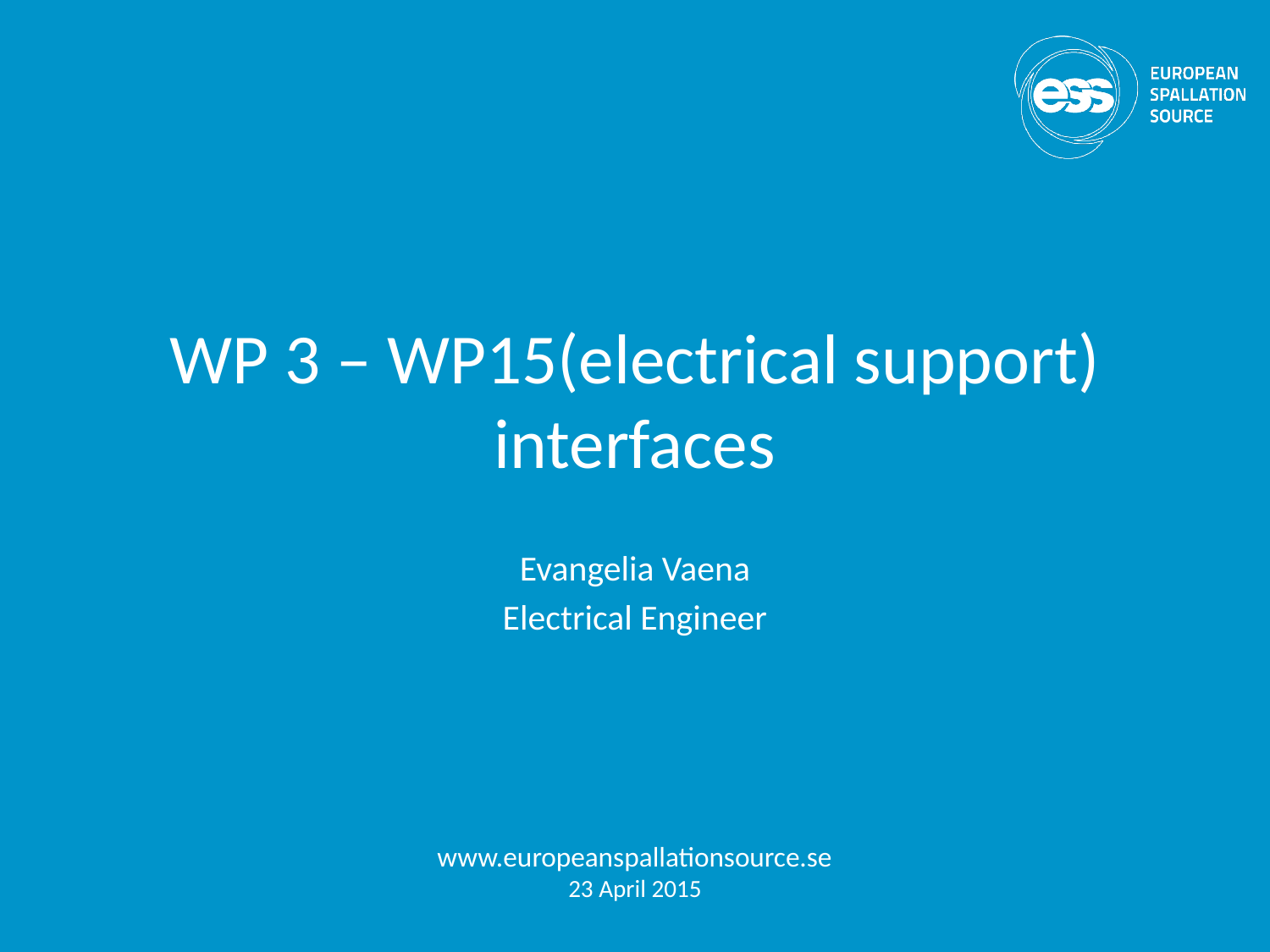

# WP 3 – WP15(electrical support) interfaces
Evangelia Vaena
Electrical Engineer
www.europeanspallationsource.se
23 April 2015